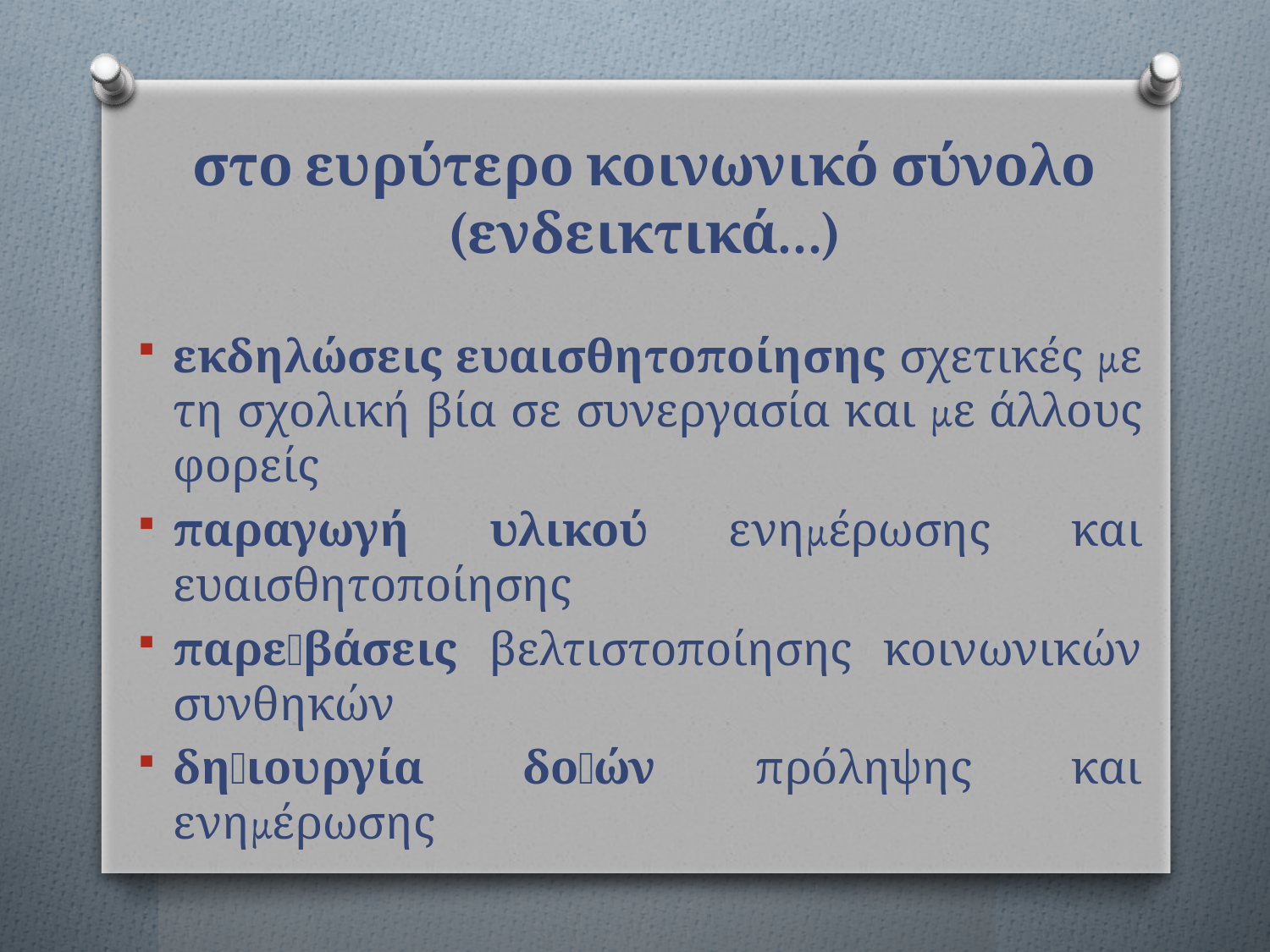

στο ευρύτερο κοινωνικό σύνολο (ενδεικτικά…)

εκδηλώσεις ευαισθητοποίησης σχετικές με τη σχολική βία σε συνεργασία και με άλλους φορείς
παραγωγή υλικού ενημέρωσης και ευαισθητοποίησης
παρεμβάσεις βελτιστοποίησης κοινωνικών συνθηκών
δημιουργία δομών πρόληψης και ενημέρωσης